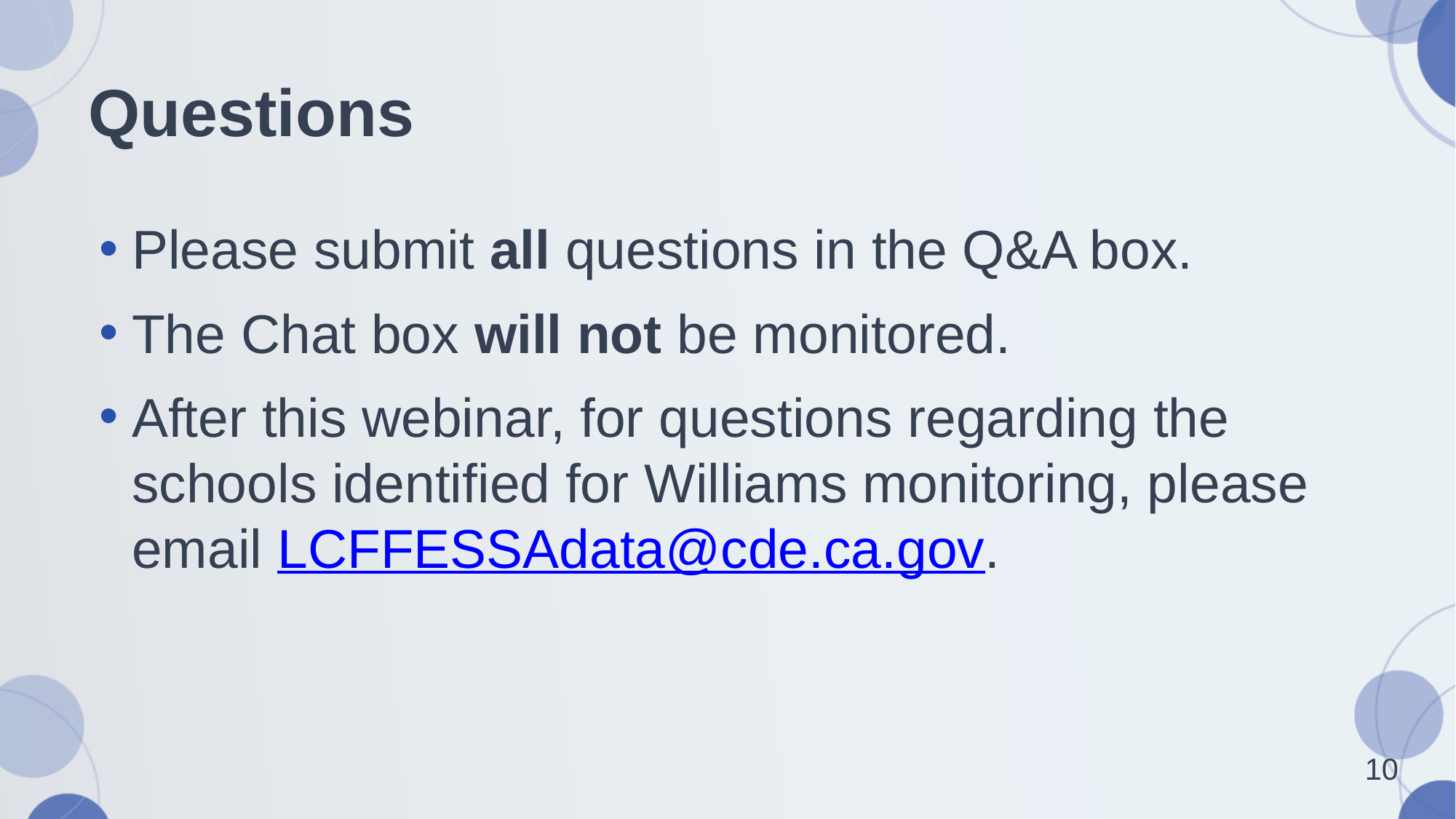

10
# Questions
Please submit all questions in the Q&A box.
The Chat box will not be monitored.
After this webinar, for questions regarding the schools identified for Williams monitoring, please email LCFFESSAdata@cde.ca.gov.